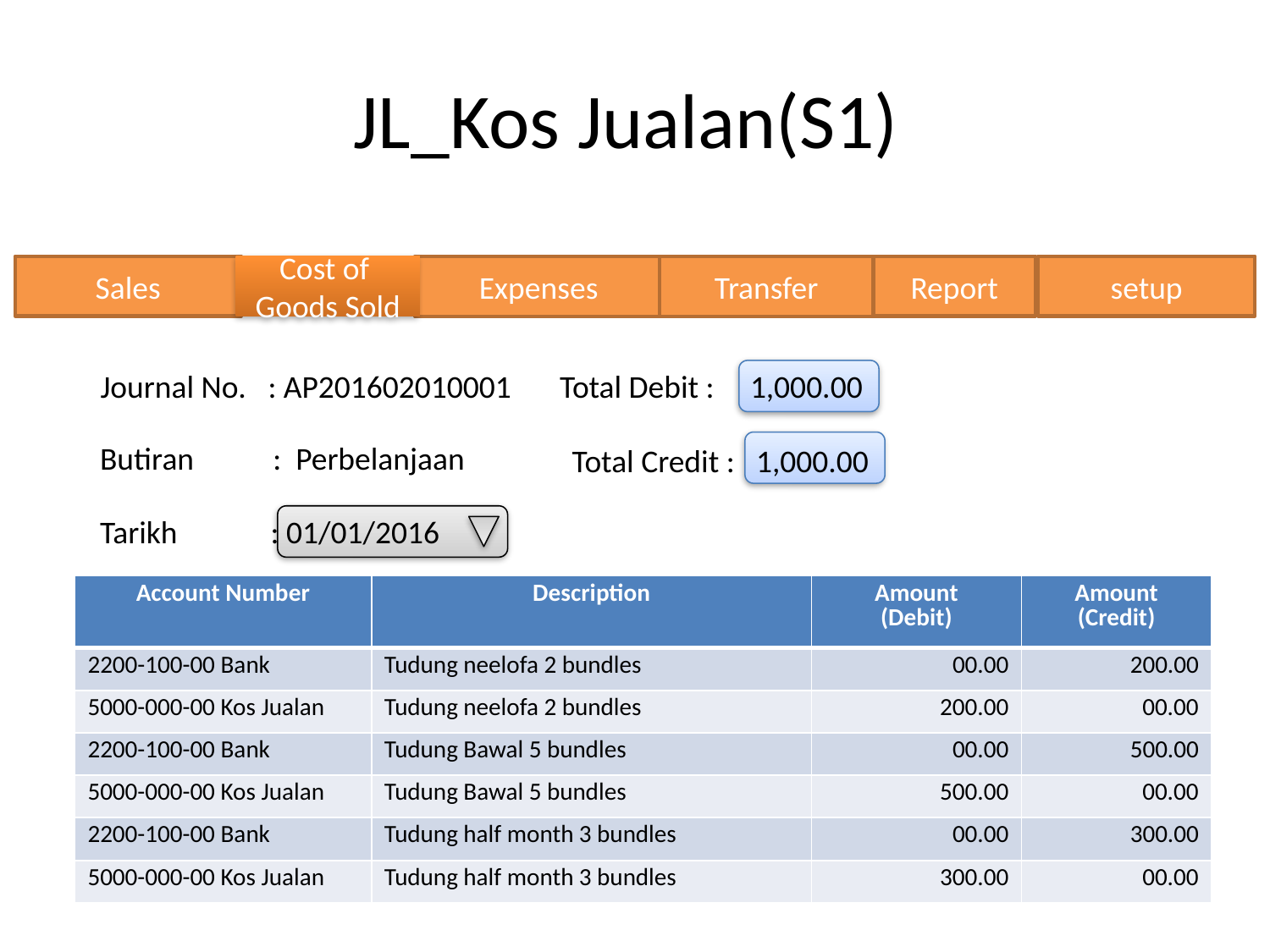

# JL_Kos Jualan(S1)
Sales
Cost of  Goods Sold
Report
setup
Expenses
Transfer
Journal No.   : AP201602010001
Total Debit :     1,000.00

Butiran           :  Perbelanjaan

Total Credit :   1,000.00
Tarikh             : 01/01/2016

| Account Number | Description | Amount (Debit) | Amount (Credit) |
| --- | --- | --- | --- |
| 2200-100-00 Bank | Tudung neelofa 2 bundles | 00.00 | 200.00 |
| 5000-000-00 Kos Jualan | Tudung neelofa 2 bundles | 200.00 | 00.00 |
| 2200-100-00 Bank | Tudung Bawal 5 bundles | 00.00 | 500.00 |
| 5000-000-00 Kos Jualan | Tudung Bawal 5 bundles | 500.00 | 00.00 |
| 2200-100-00 Bank | Tudung half month 3 bundles | 00.00 | 300.00 |
| 5000-000-00 Kos Jualan | Tudung half month 3 bundles | 300.00 | 00.00 |